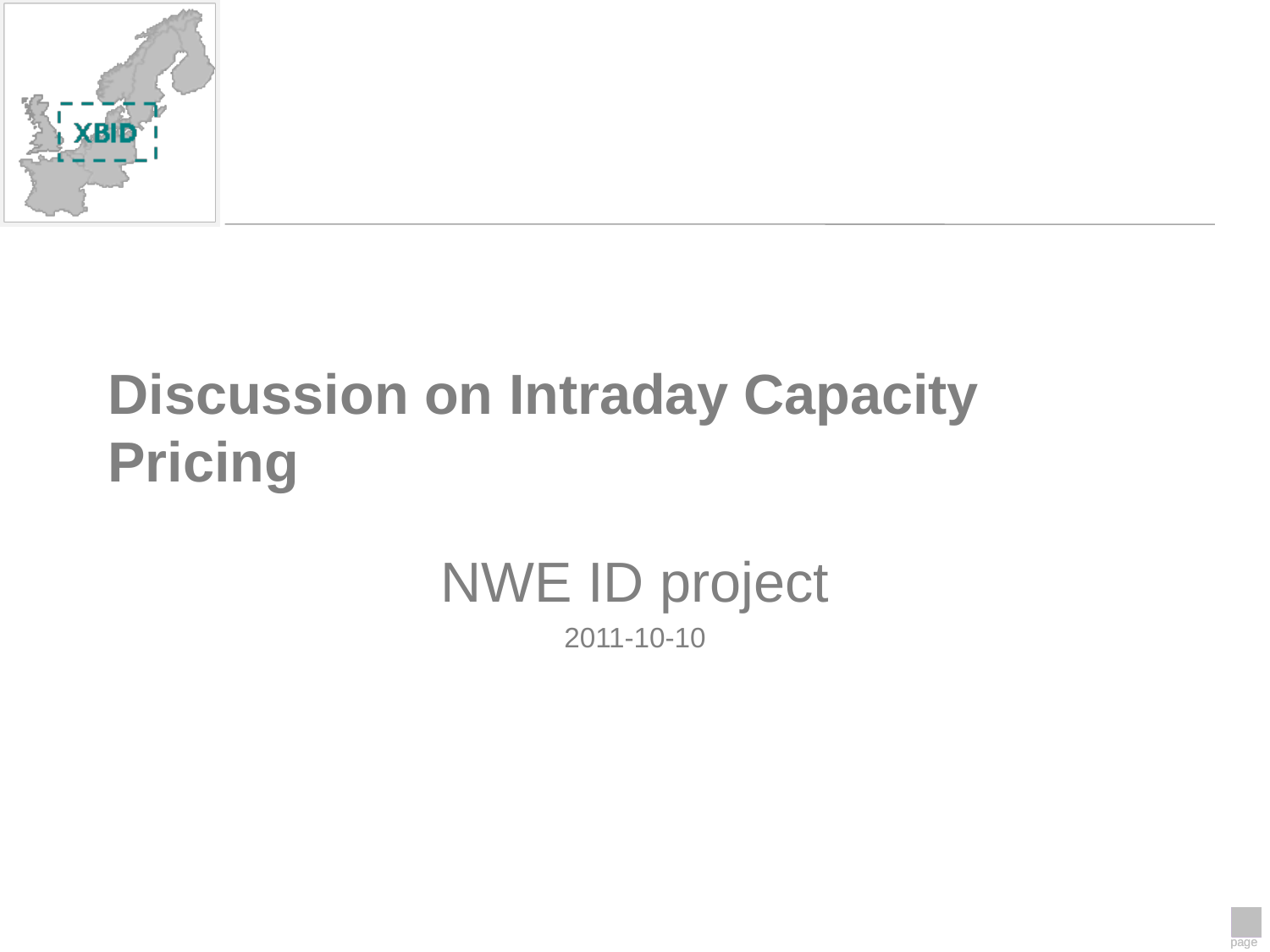

Discussion on Intraday Capacity Pricing
NWE ID project
2011-10-10